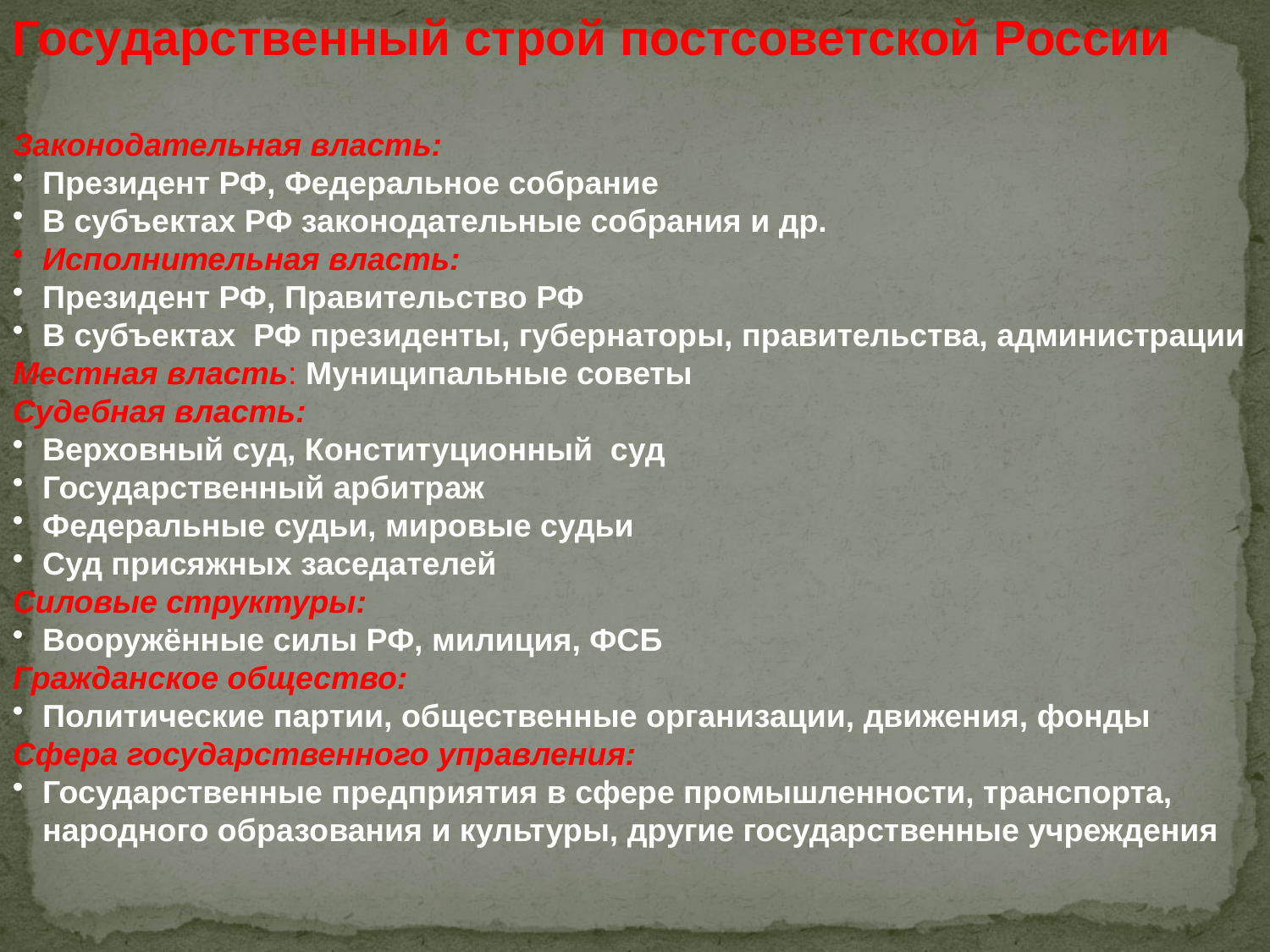

Государственный строй постсоветской России

Законодательная власть:
Президент РФ, Федеральное собрание
В субъектах РФ законодательные собрания и др.
Исполнительная власть:
Президент РФ, Правительство РФ
В субъектах  РФ президенты, губернаторы, правительства, администрации
Местная власть: Муниципальные советы
Судебная власть:
Верховный суд, Конституционный  суд
Государственный арбитраж
Федеральные судьи, мировые судьи
Суд присяжных заседателей
Силовые структуры:
Вооружённые силы РФ, милиция, ФСБ
Гражданское общество:
Политические партии, общественные организации, движения, фонды
Сфера государственного управления:
Государственные предприятия в сфере промышленности, транспорта, народного образования и культуры, другие государственные учреждения